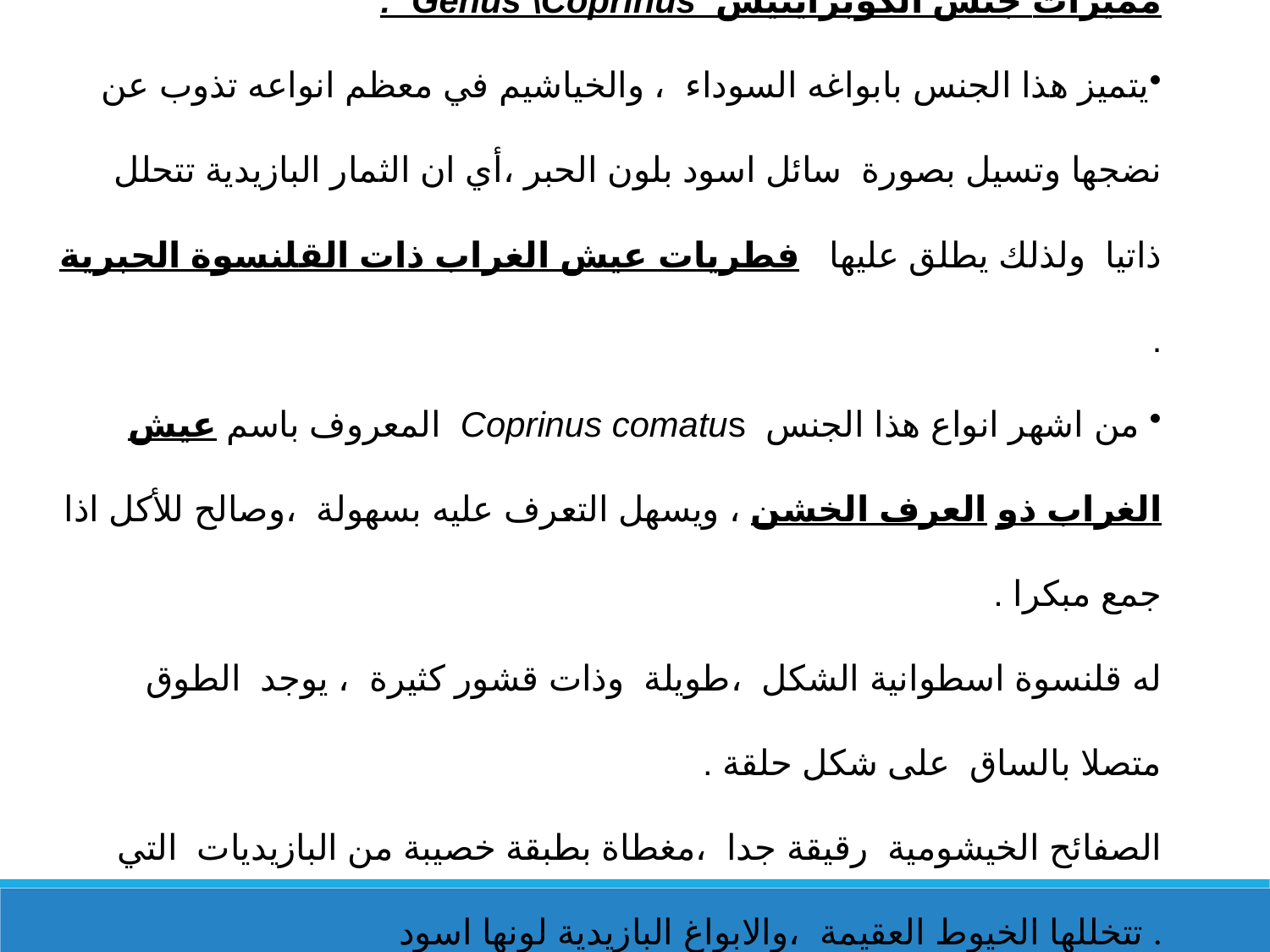

مميزات جنس الكوبراينيس  Genus \Coprinus  :
يتميز هذا الجنس بابواغه السوداء  ، والخياشيم في معظم انواعه تذوب عن نضجها وتسيل بصورة  سائل اسود بلون الحبر ،أي ان الثمار البازيدية تتحلل ذاتيا  ولذلك يطلق عليها   فطريات عيش الغراب ذات القلنسوة الحبرية .
 من اشهر انواع هذا الجنس  Coprinus comatus  المعروف باسم عيش الغراب ذو العرف الخشن ، ويسهل التعرف عليه بسهولة  ،وصالح للأكل اذا جمع مبكرا .
له قلنسوة اسطوانية الشكل  ،طويلة  وذات قشور كثيرة  ، يوجد  الطوق متصلا بالساق  على شكل حلقة .
الصفائح الخيشومية  رقيقة جدا  ،مغطاة بطبقة خصيبة من البازيديات  التي تتخللها الخيوط العقيمة  ،والابواغ البازيدية لونها اسود .